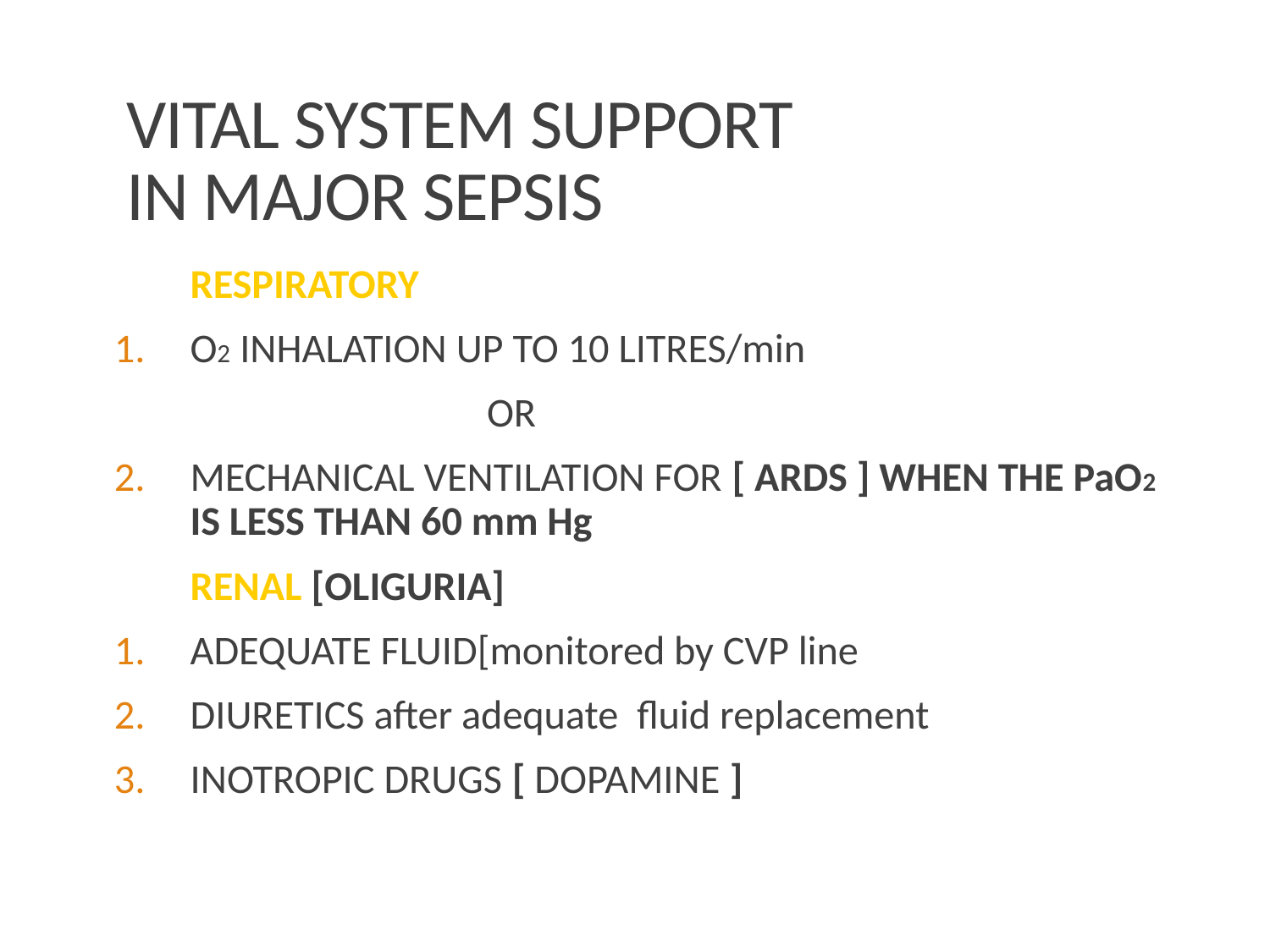

# VITAL SYSTEM SUPPORT IN MAJOR SEPSIS
RESPIRATORY
O2 INHALATION UP TO 10 LITRES/min
                                        OR
MECHANICAL VENTILATION FOR [ ARDS ] WHEN THE PaO2 IS LESS THAN 60 mm Hg
RENAL [OLIGURIA]
ADEQUATE FLUID[monitored by CVP line
DIURETICS after adequate  fluid replacement
INOTROPIC DRUGS [ DOPAMINE ]